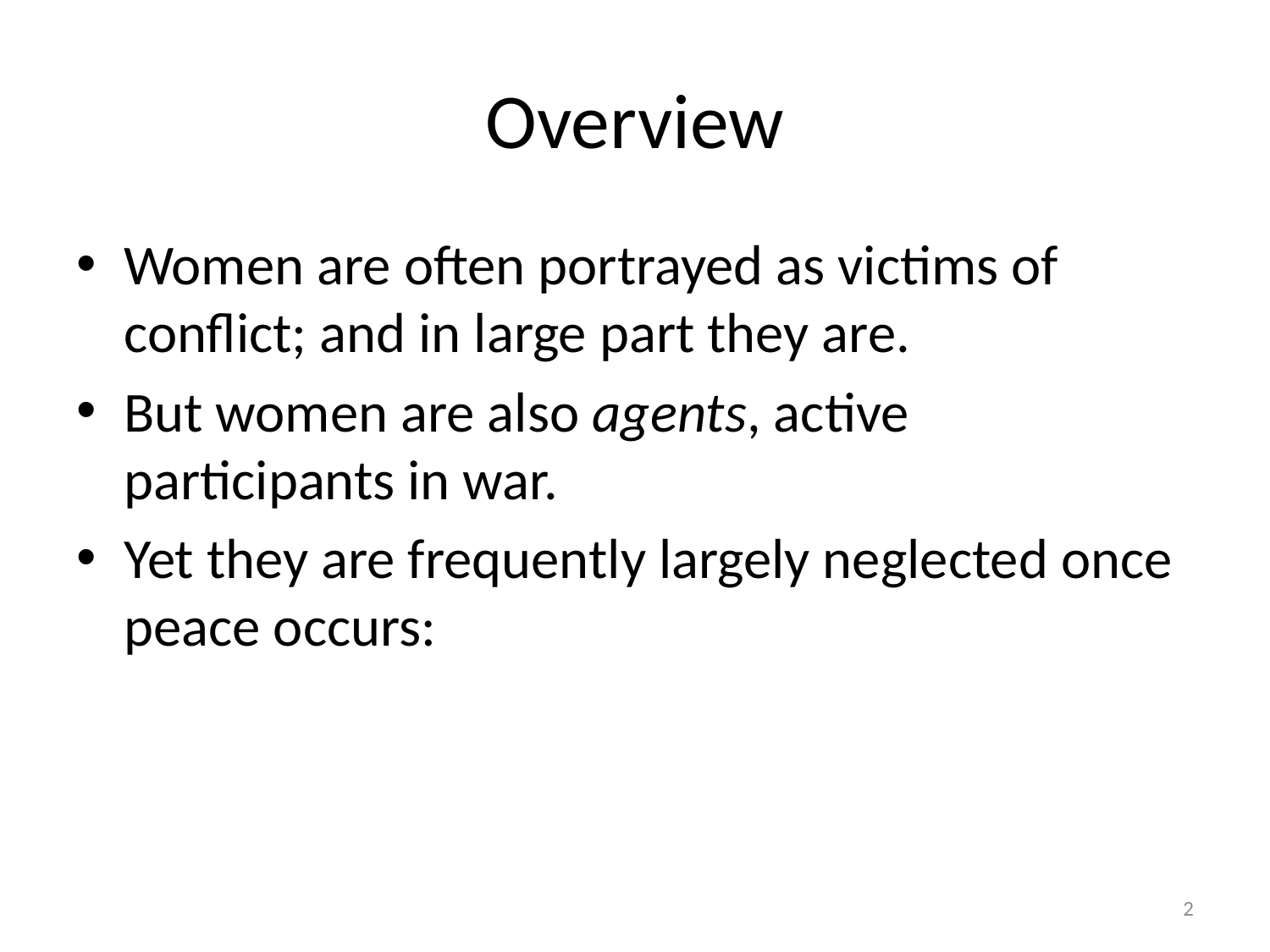

# Overview
Women are often portrayed as victims of conflict; and in large part they are.
But women are also agents, active participants in war.
Yet they are frequently largely neglected once peace occurs:
2